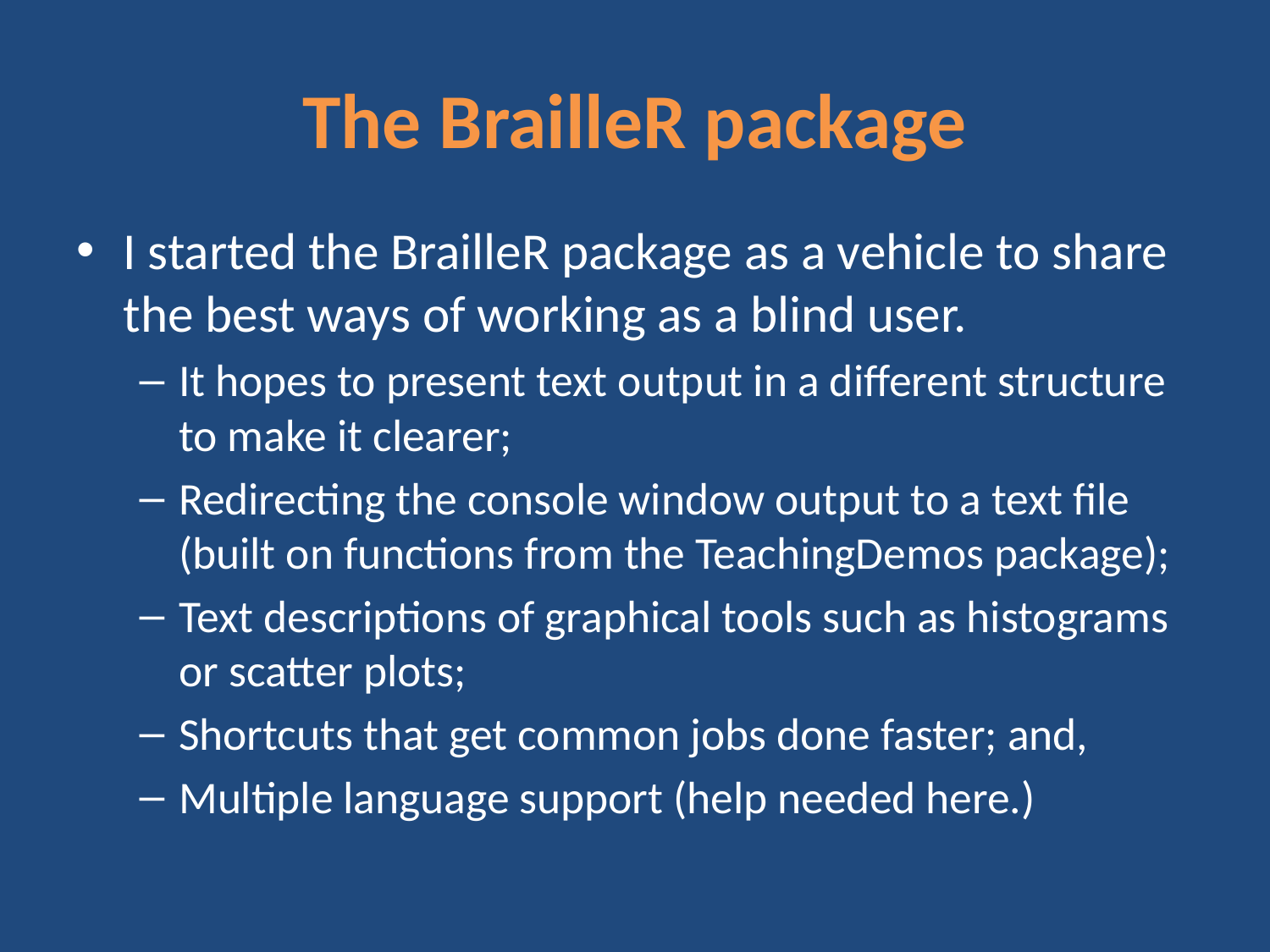

# The BrailleR package
I started the BrailleR package as a vehicle to share the best ways of working as a blind user.
It hopes to present text output in a different structure to make it clearer;
Redirecting the console window output to a text file (built on functions from the TeachingDemos package);
Text descriptions of graphical tools such as histograms or scatter plots;
Shortcuts that get common jobs done faster; and,
Multiple language support (help needed here.)